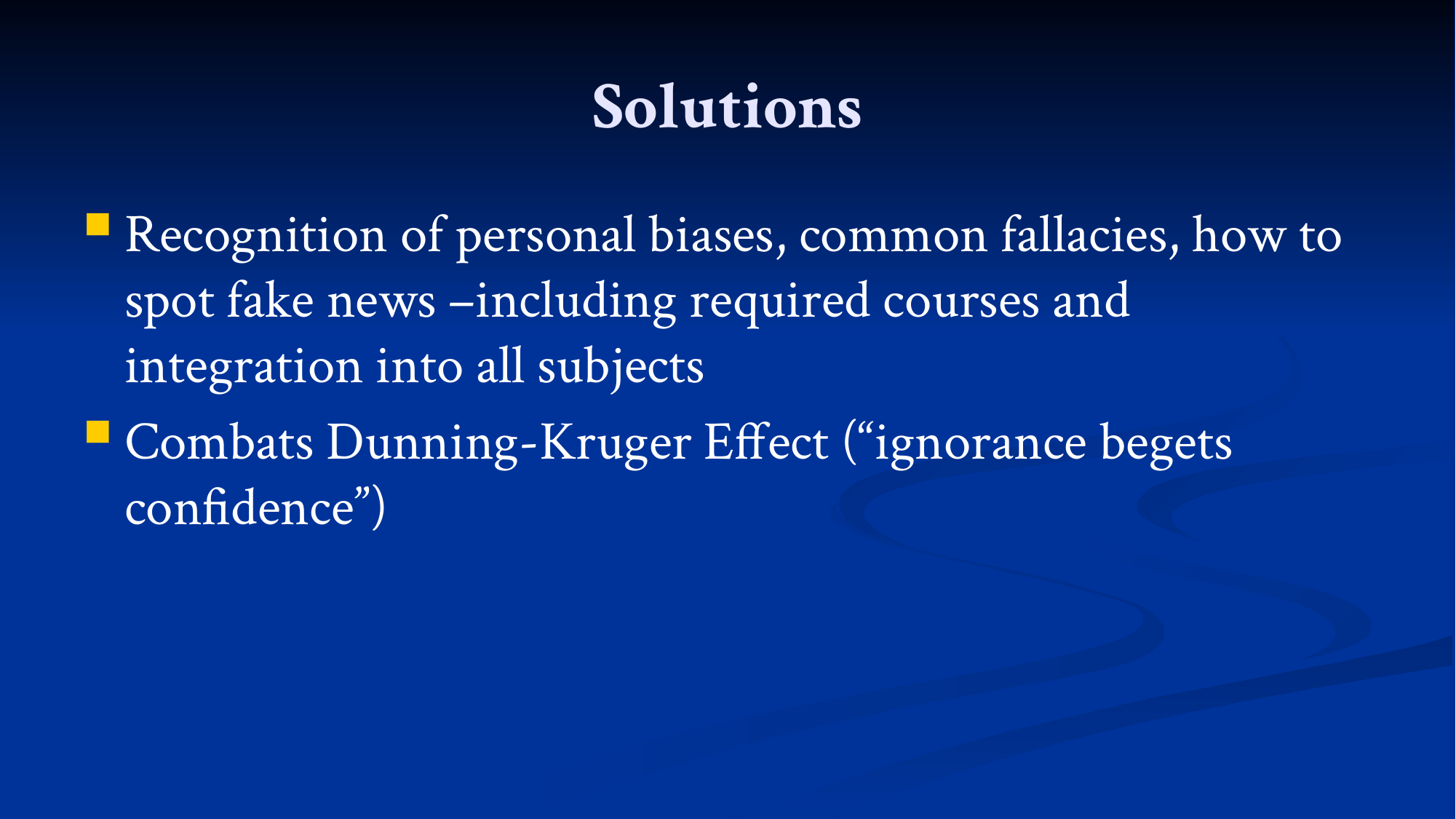

# Solutions
Recognition of personal biases, common fallacies, how to spot fake news –including required courses and integration into all subjects
Combats Dunning-Kruger Effect (“ignorance begets confidence”)